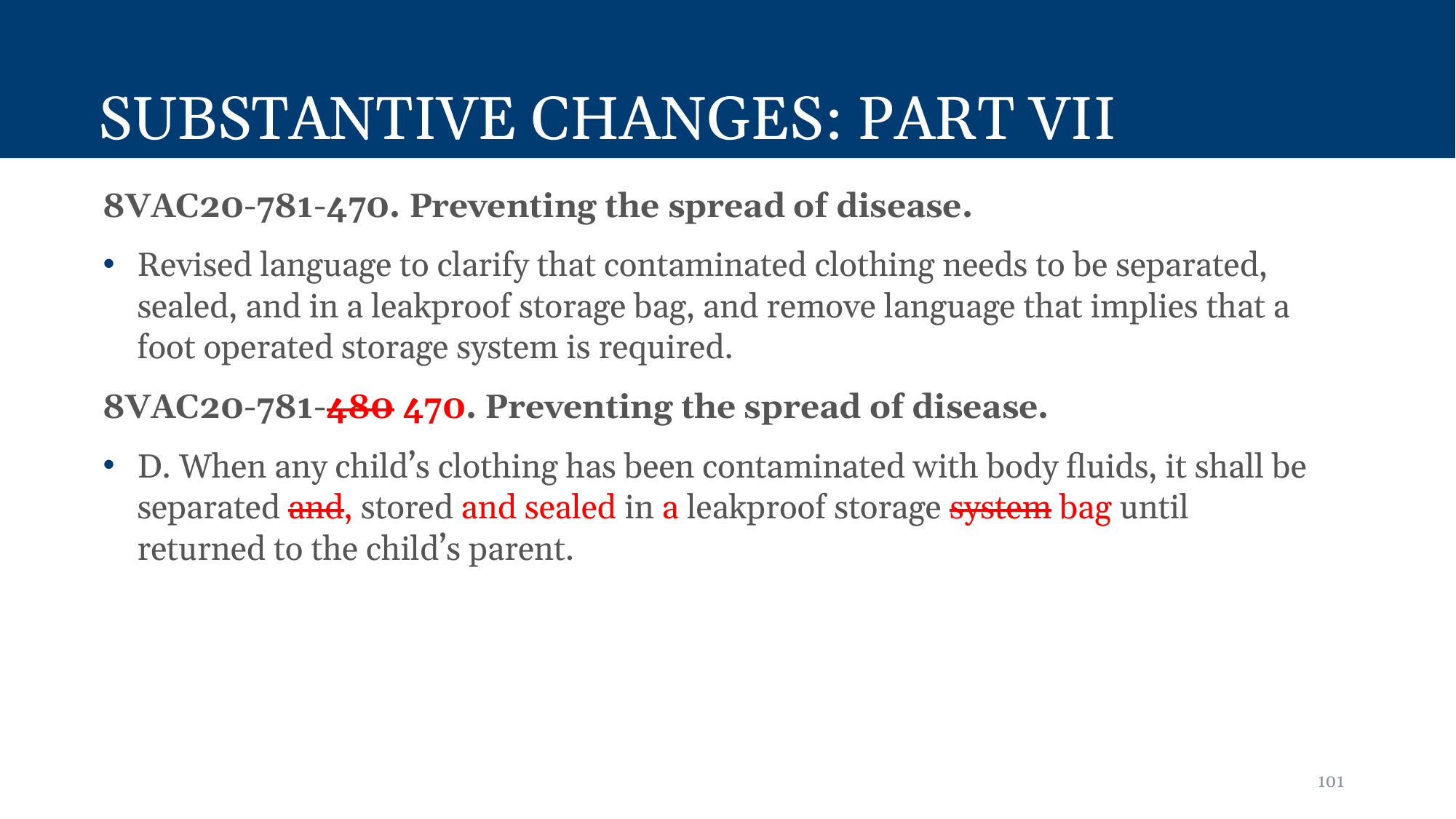

# Substantive Changes: Part VII
8VAC20-781-470. Preventing the spread of disease.
Revised language to clarify that contaminated clothing needs to be separated, sealed, and in a leakproof storage bag, and remove language that implies that a foot operated storage system is required.
8VAC20-781-480 470. Preventing the spread of disease.
D. When any child’s clothing has been contaminated with body fluids, it shall be separated and, stored and sealed in a leakproof storage system bag until returned to the child’s parent.

101